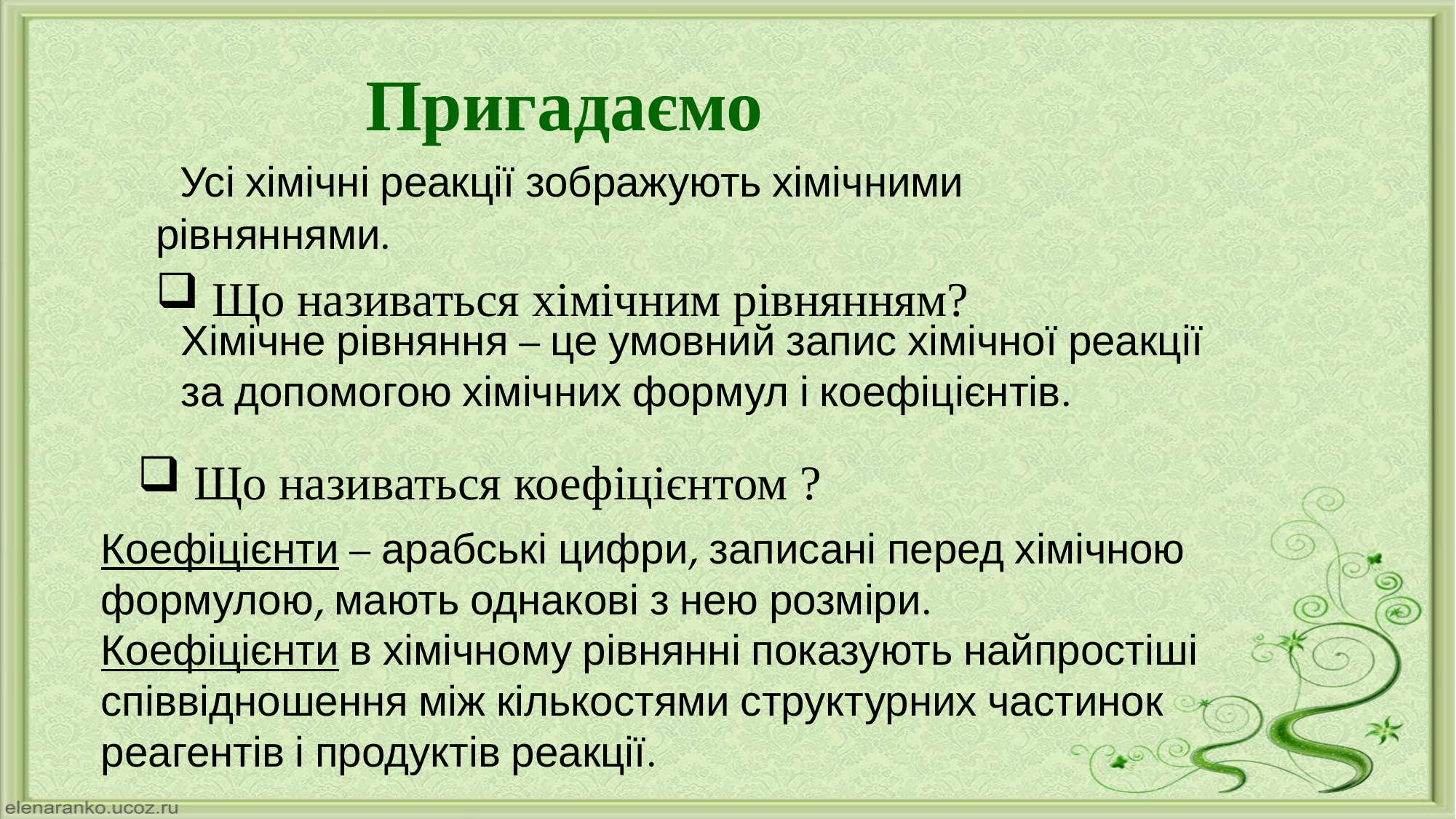

# Пригадаємо
  Усі хімічні реакції зображують хімічними рівняннями.
 Що називаться хімічним рівнянням?
Хімічне рівняння – це умовний запис хімічної реакції за допомогою хімічних формул і коефіцієнтів.
 Що називаться коефіцієнтом ?
Коефіцієнти – арабські цифри, записані перед хімічною формулою, мають однакові з нею розміри.
Коефіцієнти в хімічному рівнянні показують найпростіші співвідношення між кількостями структурних частинок реагентів і продуктів реакції.